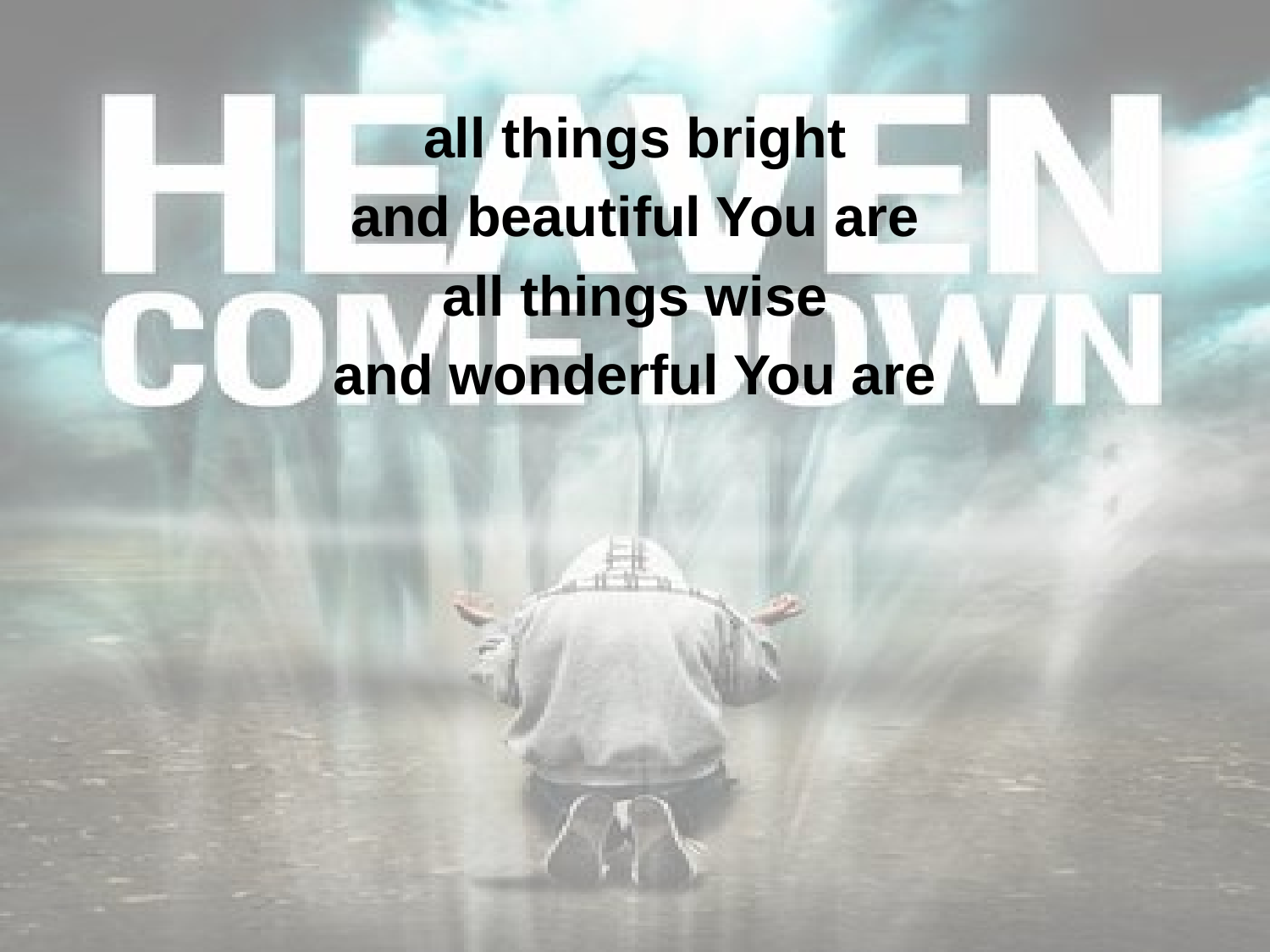

all things bright
and beautiful You are
all things wise
and wonderful You are